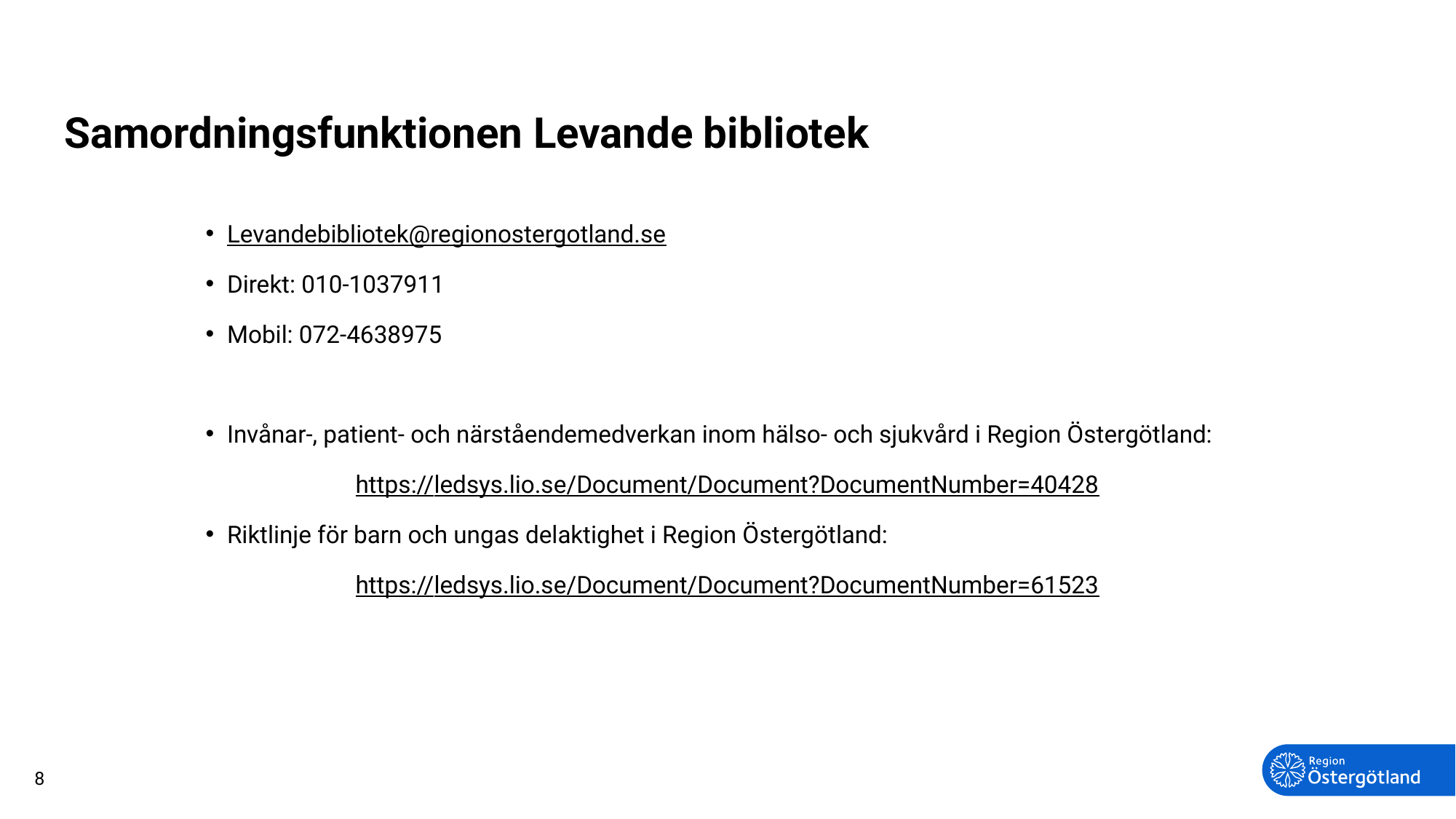

# Samordningsfunktionen Levande bibliotek
Levandebibliotek@regionostergotland.se
Direkt: 010-1037911
Mobil: 072-4638975

Invånar-, patient- och närståendemedverkan inom hälso- och sjukvård i Region Östergötland:
https://ledsys.lio.se/Document/Document?DocumentNumber=40428
Riktlinje för barn och ungas delaktighet i Region Östergötland:
https://ledsys.lio.se/Document/Document?DocumentNumber=61523

8